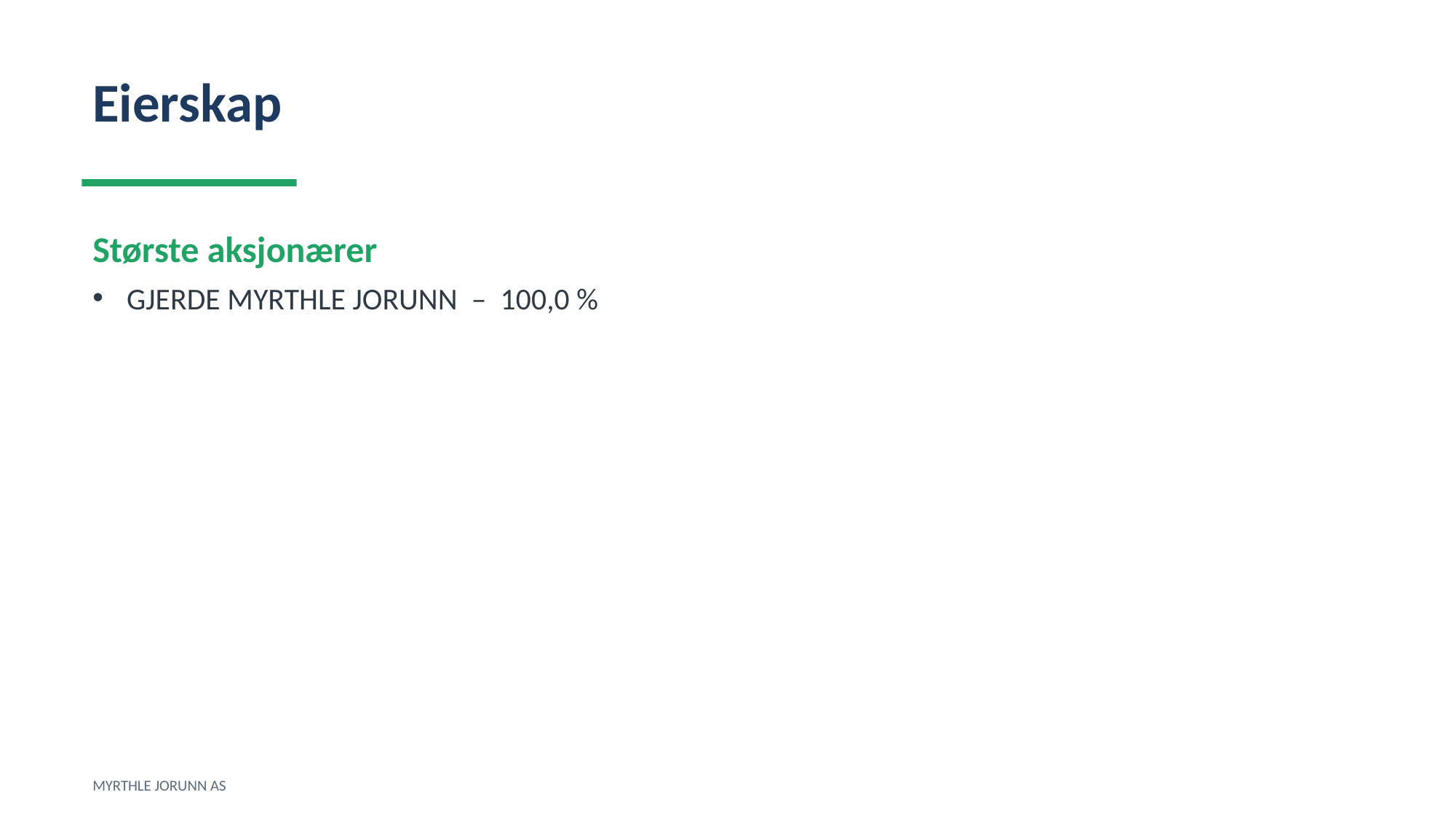

Eierskap

Største aksjonærer
GJERDE MYRTHLE JORUNN  –  100,0 %
MYRTHLE JORUNN AS